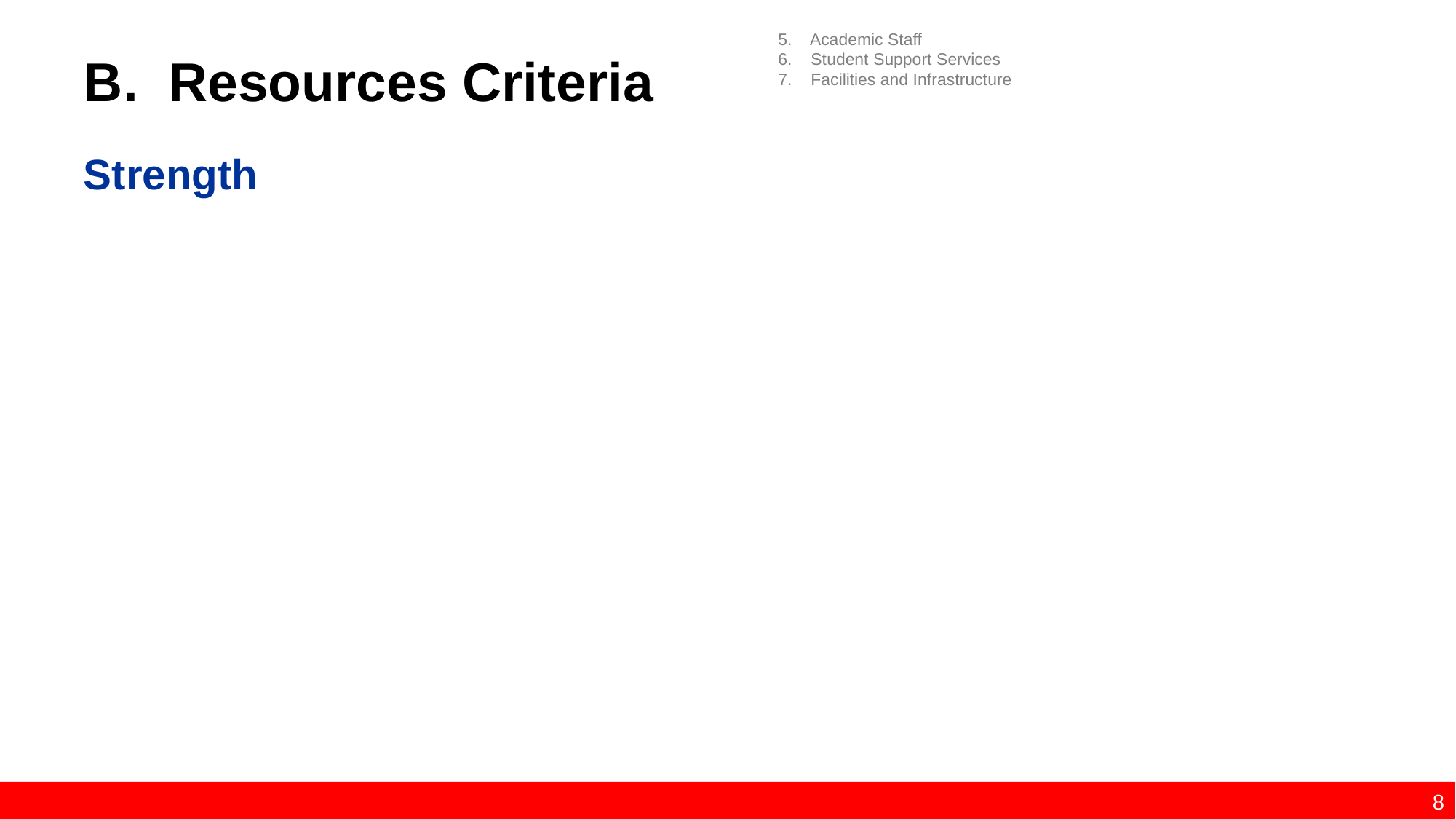

5.    Academic Staff
6.    Student Support Services
7.    Facilities and Infrastructure
# B.  Resources Criteria
Strength

8